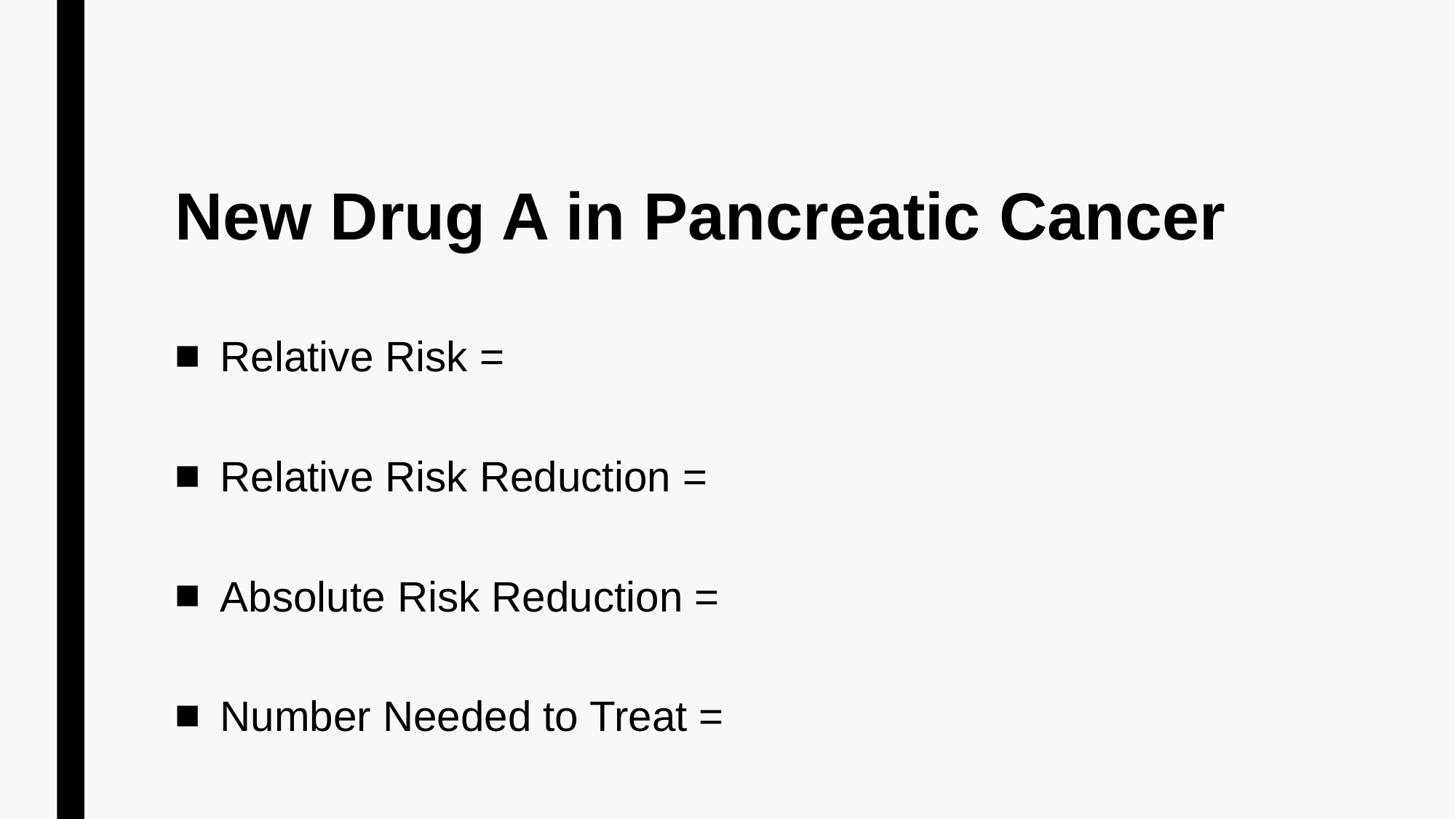

# New Drug A in Pancreatic Cancer
Relative Risk =
Relative Risk Reduction =
Absolute Risk Reduction =
Number Needed to Treat =